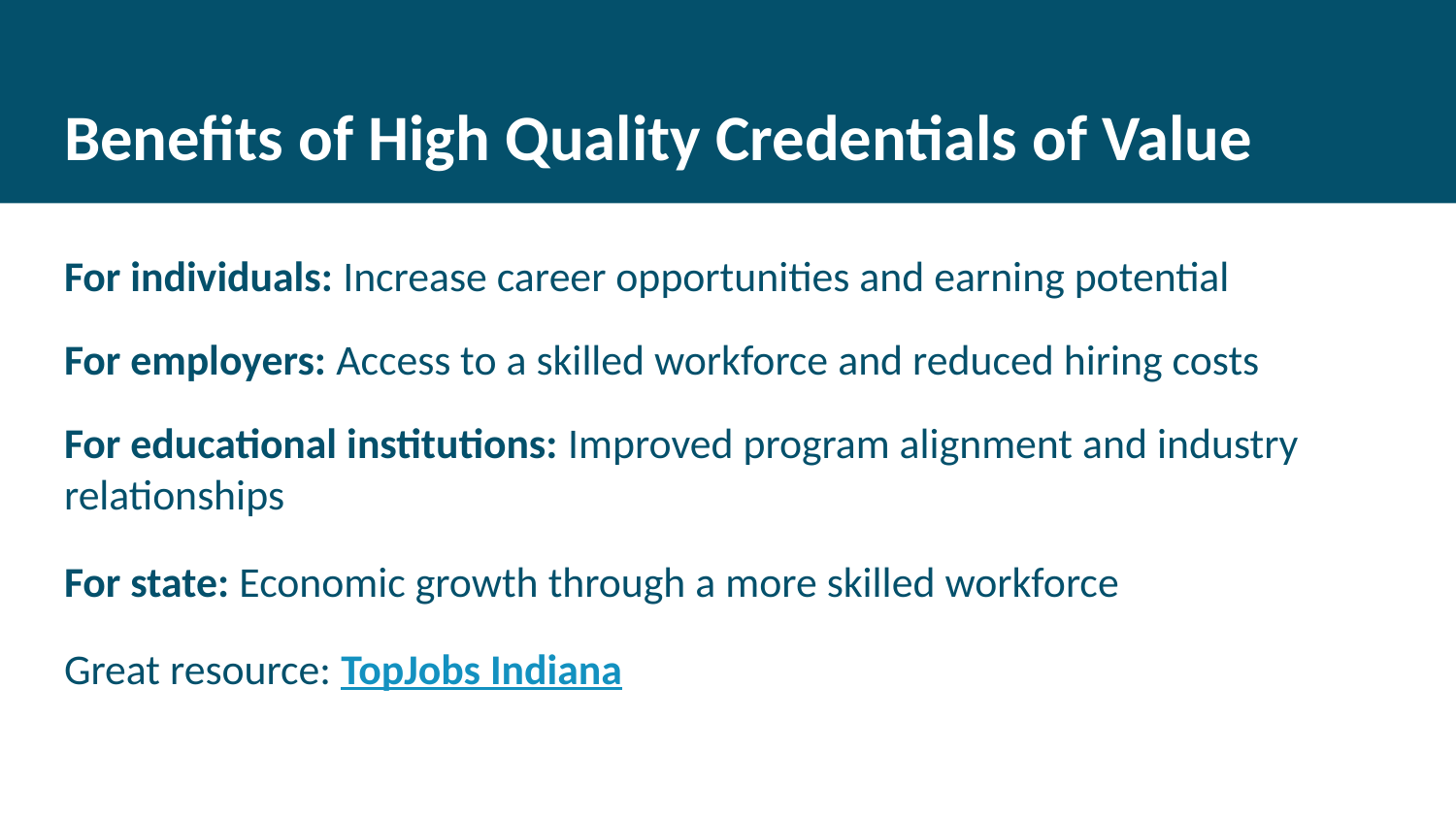

# Benefits of High Quality Credentials of Value
For individuals: Increase career opportunities and earning potential
For employers: Access to a skilled workforce and reduced hiring costs
For educational institutions: Improved program alignment and industry relationships
For state: Economic growth through a more skilled workforce
Great resource: TopJobs Indiana